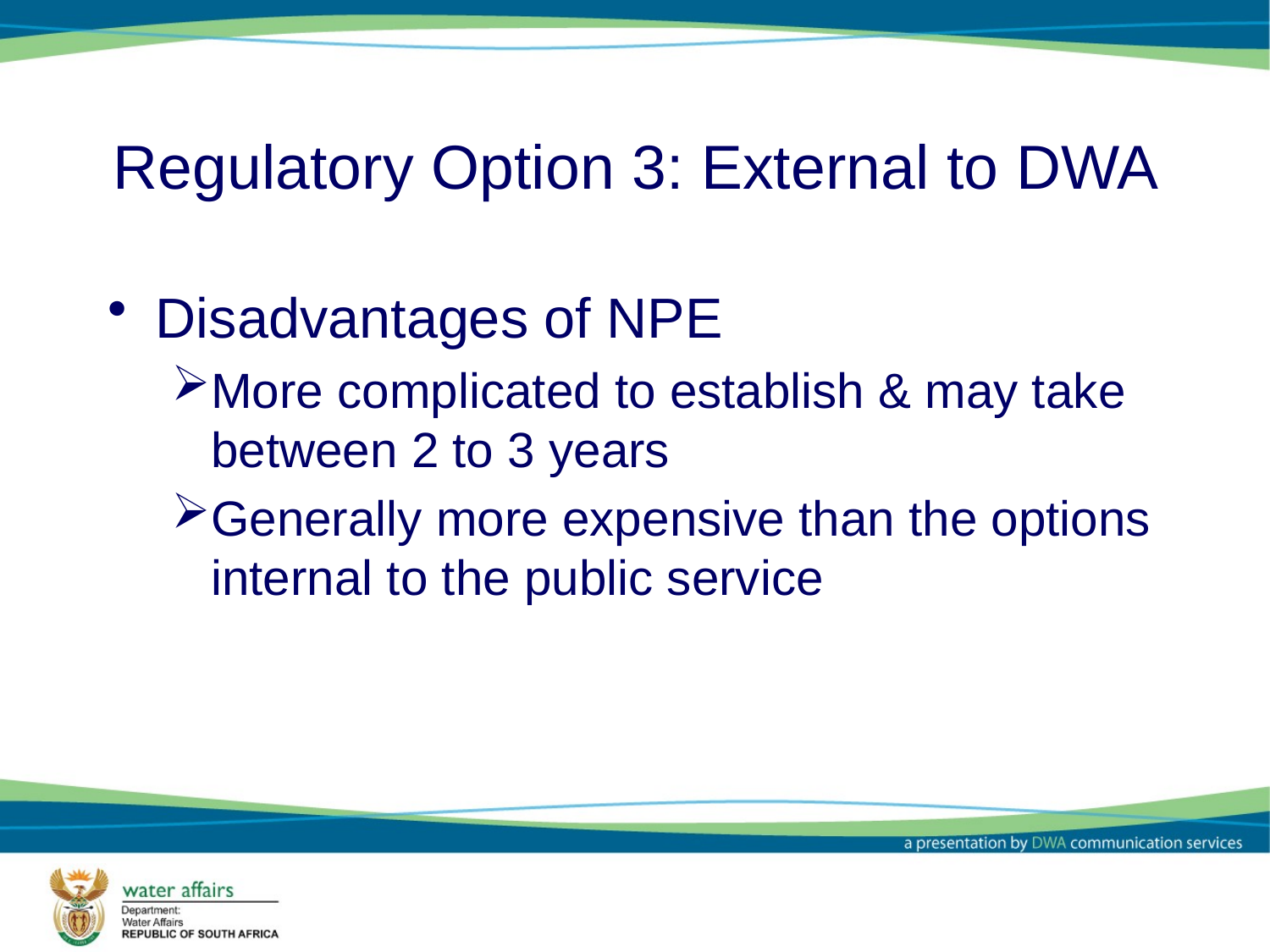

# Regulatory Option 3: External to DWA
Disadvantages of NPE
More complicated to establish & may take between 2 to 3 years
Generally more expensive than the options internal to the public service